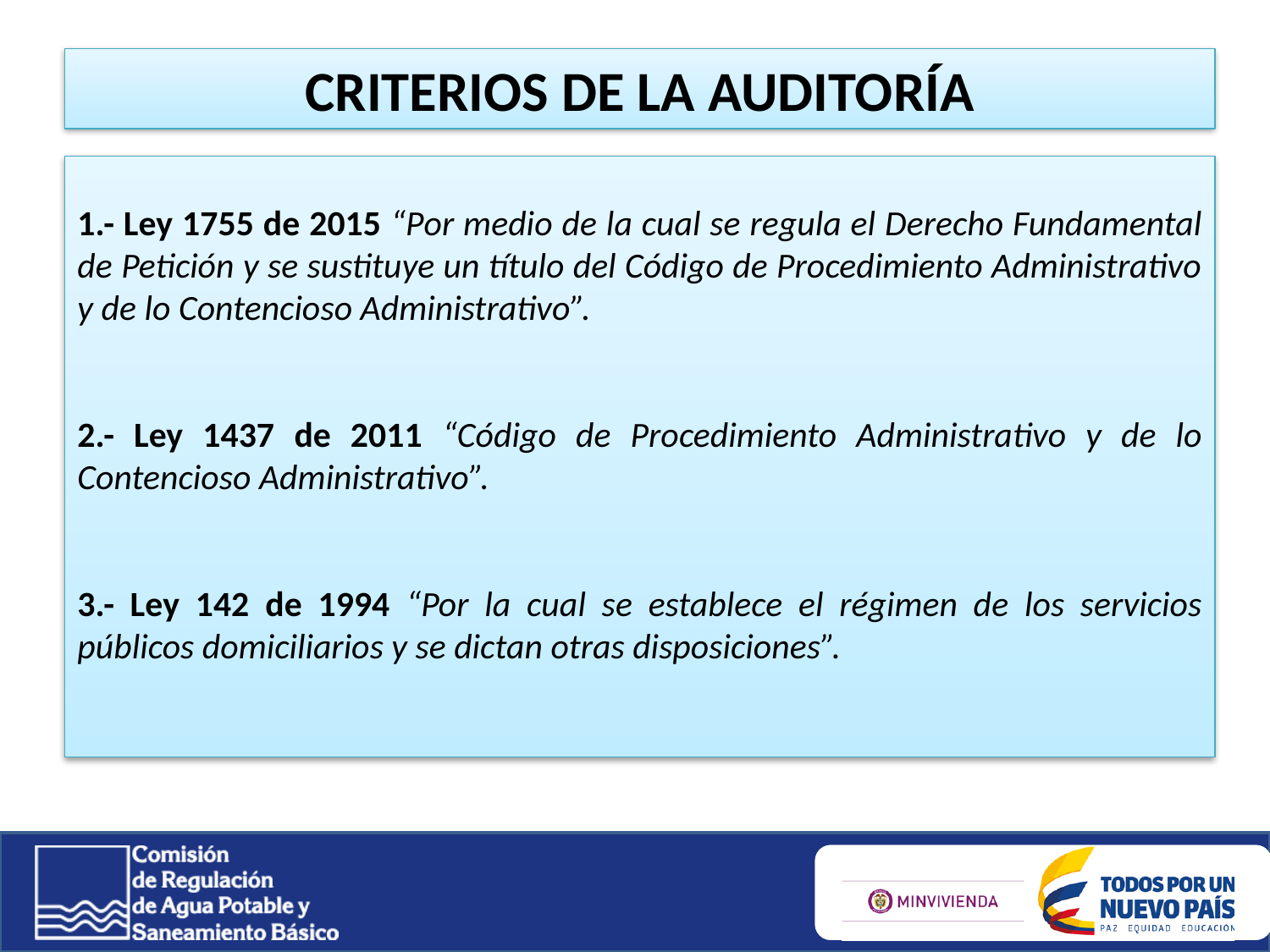

CRITERIOS DE LA AUDITORÍA

1.- Ley 1755 de 2015 “Por medio de la cual se regula el Derecho Fundamental de Petición y se sustituye un título del Código de Procedimiento Administrativo y de lo Contencioso Administrativo”.

2.- Ley 1437 de 2011 “Código de Procedimiento Administrativo y de lo Contencioso Administrativo”.

3.- Ley 142 de 1994 “Por la cual se establece el régimen de los servicios públicos domiciliarios y se dictan otras disposiciones”.